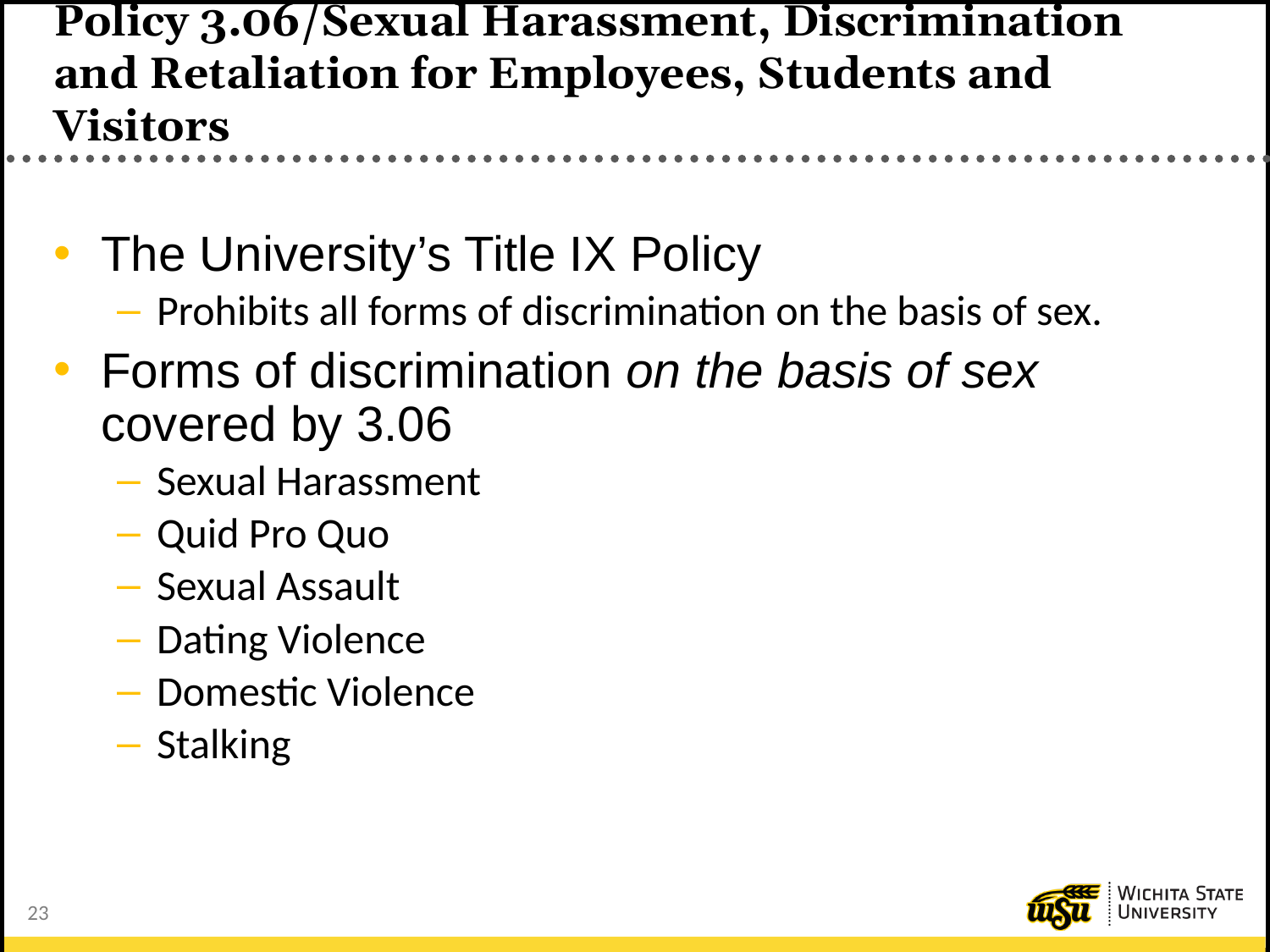

# Policy 3.06/Sexual Harassment, Discrimination and Retaliation for Employees, Students and Visitors
The University’s Title IX Policy
Prohibits all forms of discrimination on the basis of sex.
Forms of discrimination on the basis of sex covered by 3.06
Sexual Harassment
Quid Pro Quo
Sexual Assault
Dating Violence
Domestic Violence
Stalking
23